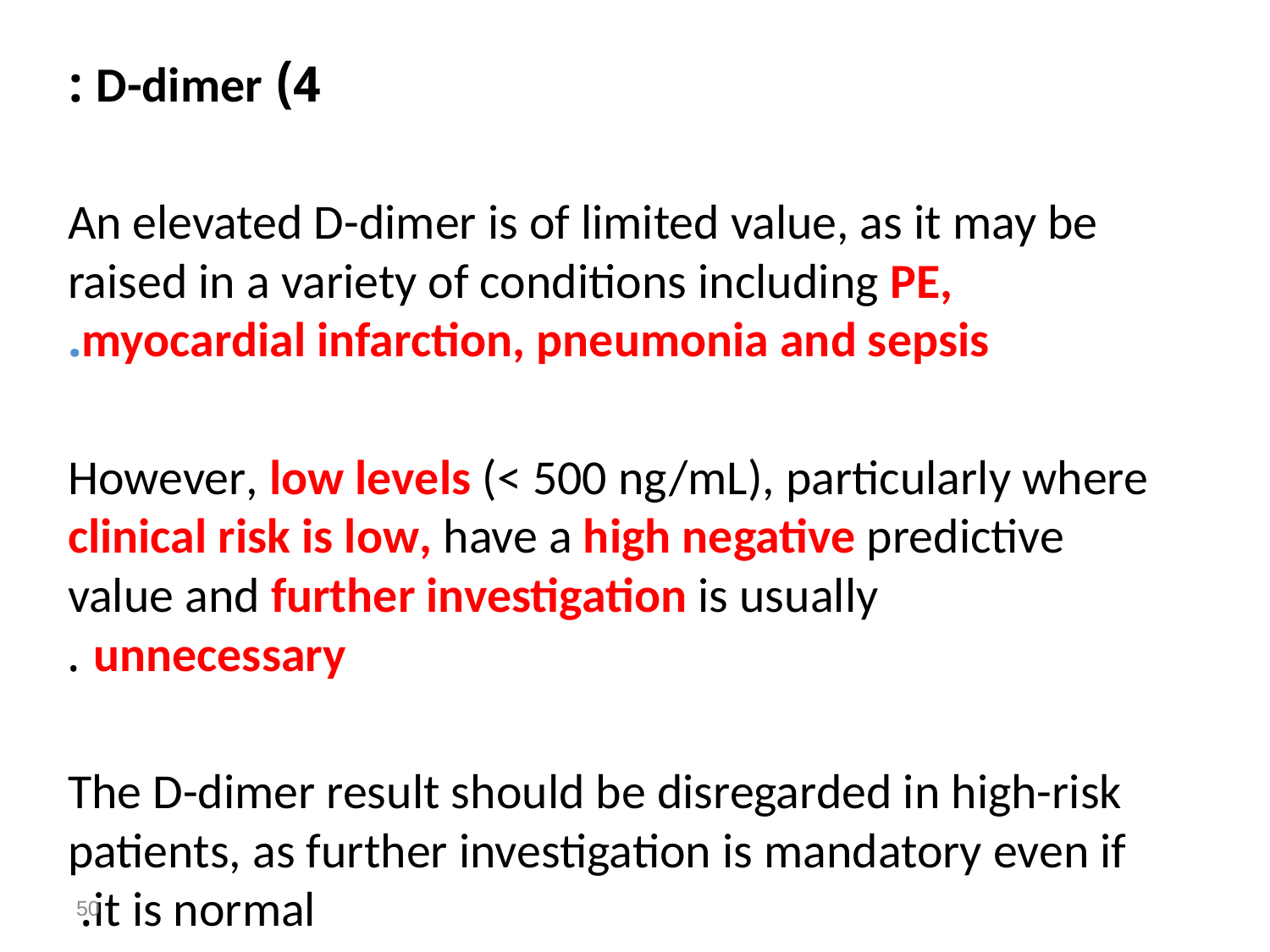

4) D-dimer :

An elevated D-dimer is of limited value, as it may be raised in a variety of conditions including PE, myocardial infarction, pneumonia and sepsis.

 However, low levels (< 500 ng/mL), particularly where clinical risk is low, have a high negative predictive value and further investigation is usually unnecessary .

The D-dimer result should be disregarded in high-risk patients, as further investigation is mandatory even if it is normal.
50